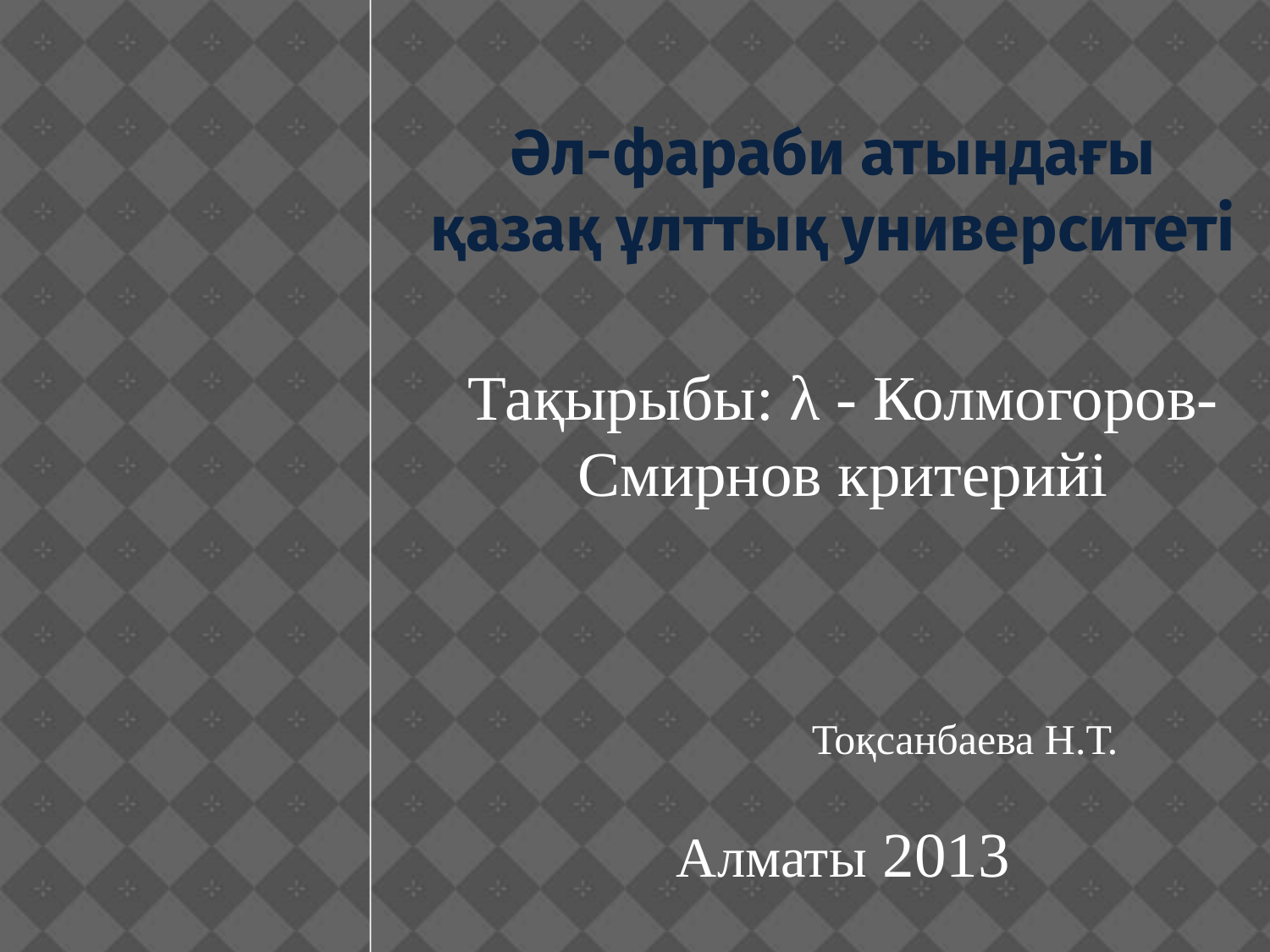

Әл-фараби атындағы қазақ ұлттық университеті
Тақырыбы: λ - Колмогоров-Смирнов критерийі

                       Тоқсанбаева Н.Т.

Алматы 2013